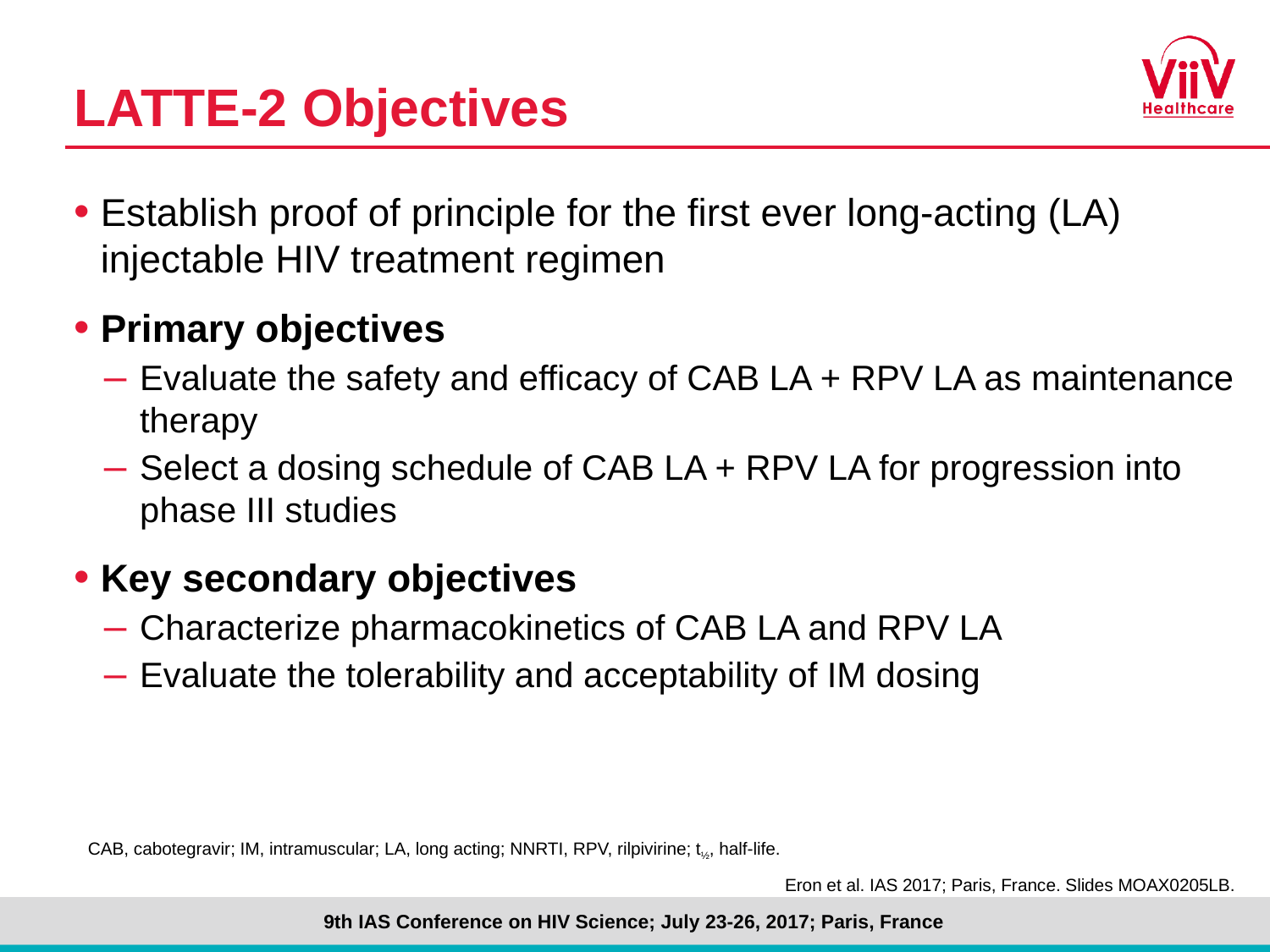

# LATTE-2 Objectives
Establish proof of principle for the first ever long-acting (LA) injectable HIV treatment regimen
Primary objectives
Evaluate the safety and efficacy of CAB LA + RPV LA as maintenance therapy
Select a dosing schedule of CAB LA + RPV LA for progression into phase III studies
Key secondary objectives
Characterize pharmacokinetics of CAB LA and RPV LA
Evaluate the tolerability and acceptability of IM dosing

CAB, cabotegravir; IM, intramuscular; LA, long acting; NNRTI, RPV, rilpivirine; t½, half-life.
Eron et al. IAS 2017; Paris, France. Slides MOAX0205LB.